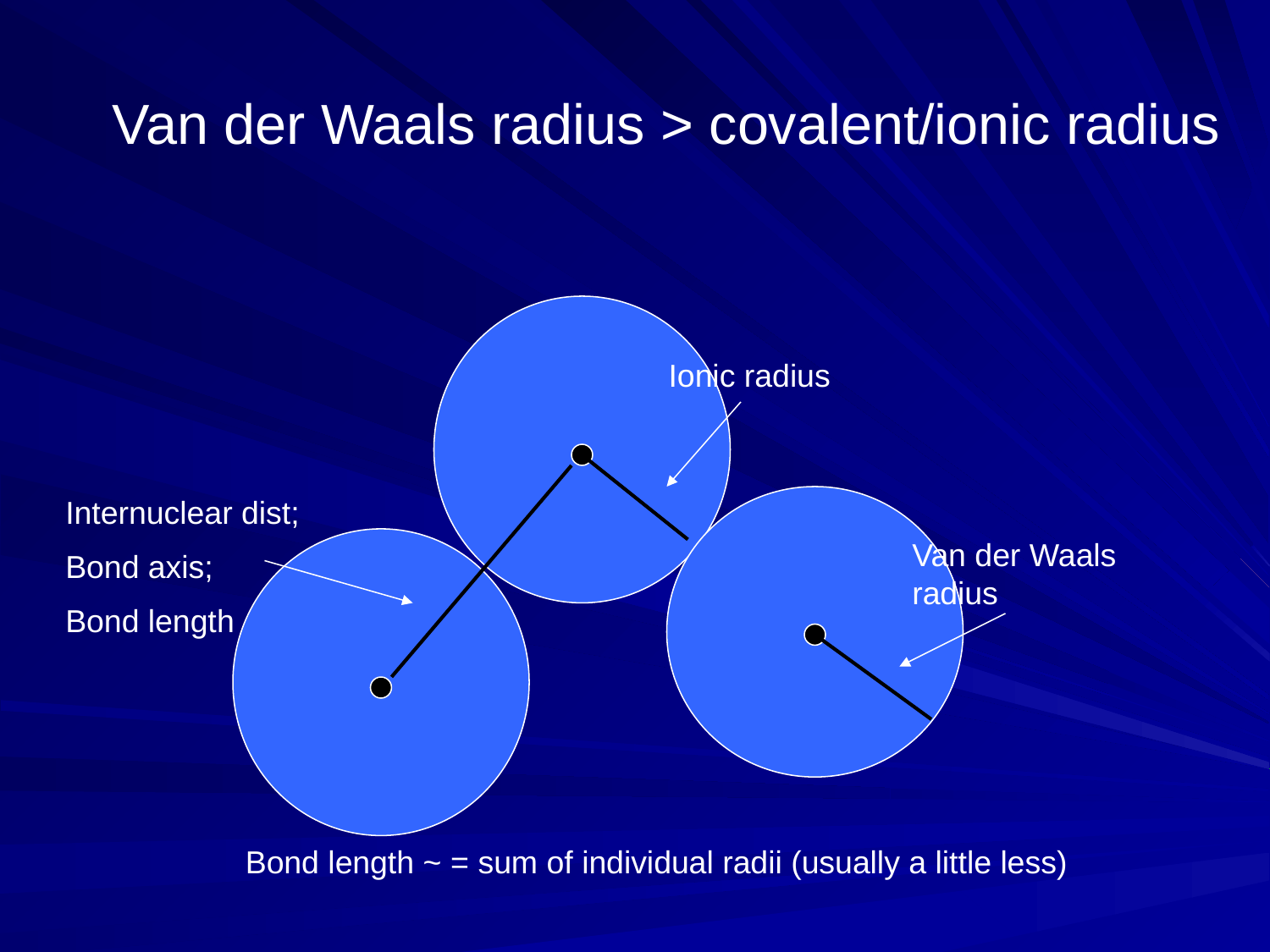

# Van der Waals radius > covalent/ionic radius

Ionic radius

Internuclear dist;
Bond axis;
Bond length

Van der Waals radius

Bond length ~ = sum of individual radii (usually a little less)